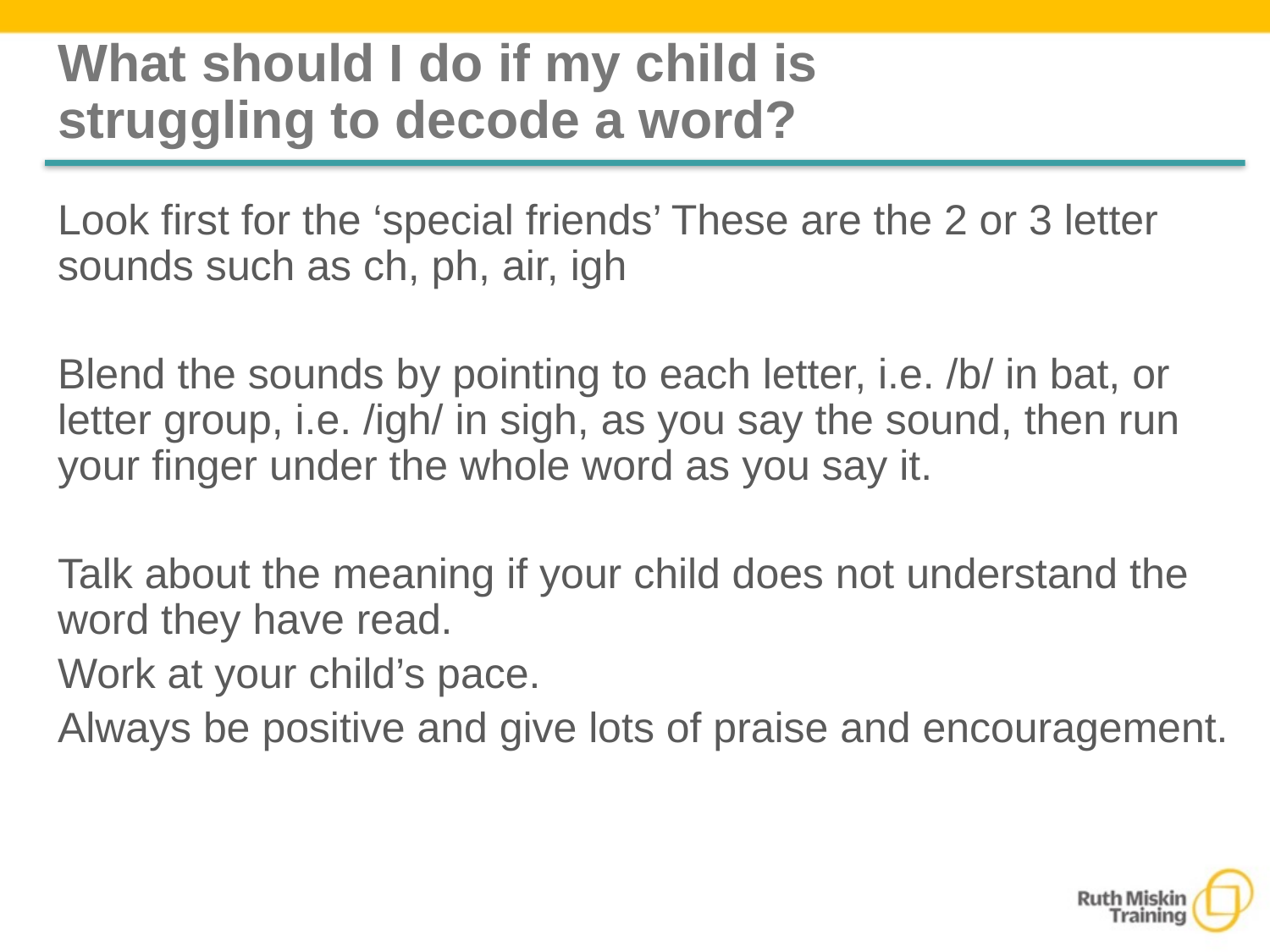

# What should I do if my child is struggling to decode a word?
Look first for the ‘special friends’ These are the 2 or 3 letter sounds such as ch, ph, air, igh

Blend the sounds by pointing to each letter, i.e. /b/ in bat, or letter group, i.e. /igh/ in sigh, as you say the sound, then run your finger under the whole word as you say it.

Talk about the meaning if your child does not understand the word they have read.
Work at your child’s pace.
Always be positive and give lots of praise and encouragement.